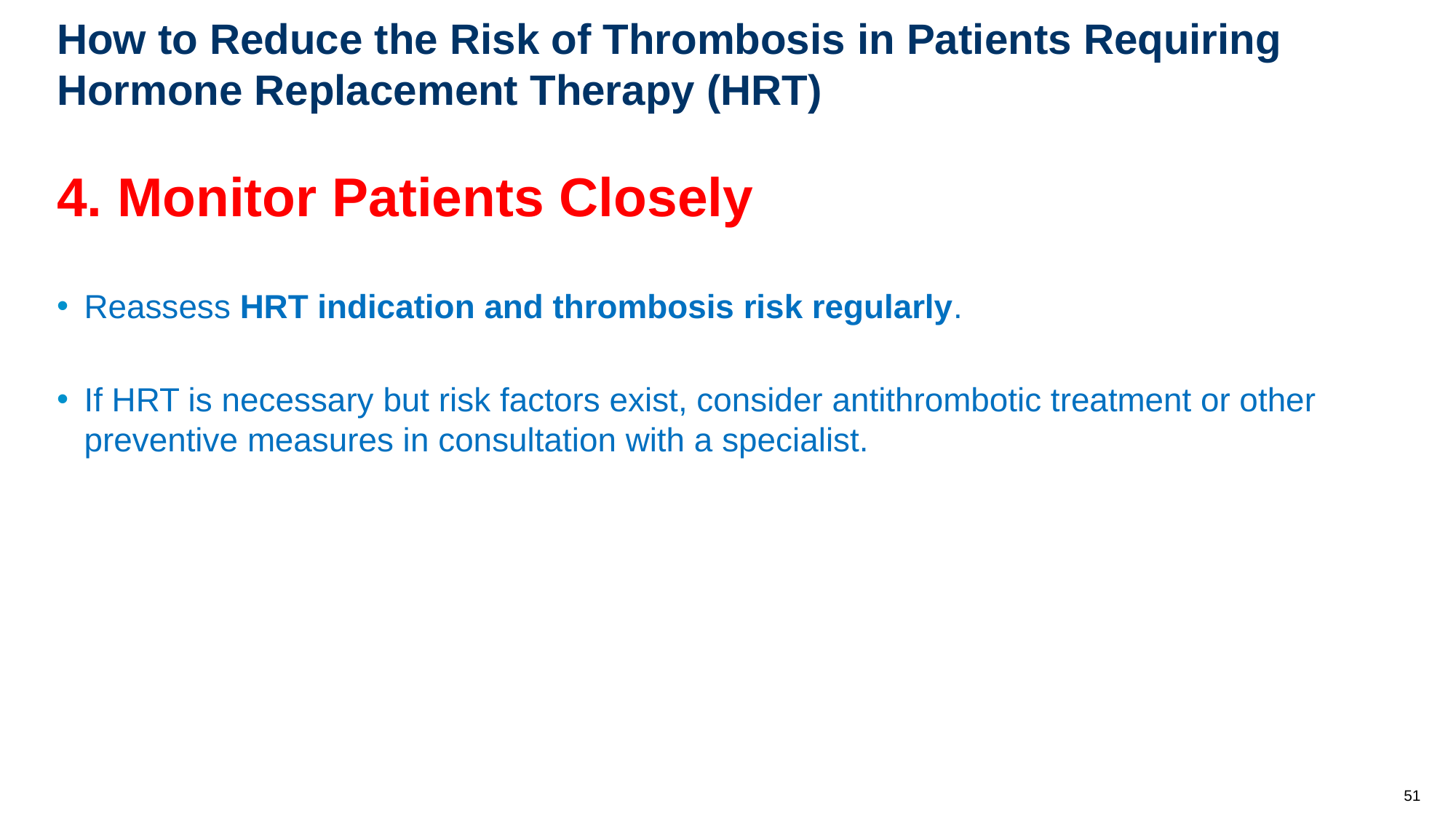

# How to Reduce the Risk of Thrombosis in Patients Requiring Hormone Replacement Therapy (HRT)
4. Monitor Patients Closely

Reassess HRT indication and thrombosis risk regularly.

If HRT is necessary but risk factors exist, consider antithrombotic treatment or other preventive measures in consultation with a specialist.